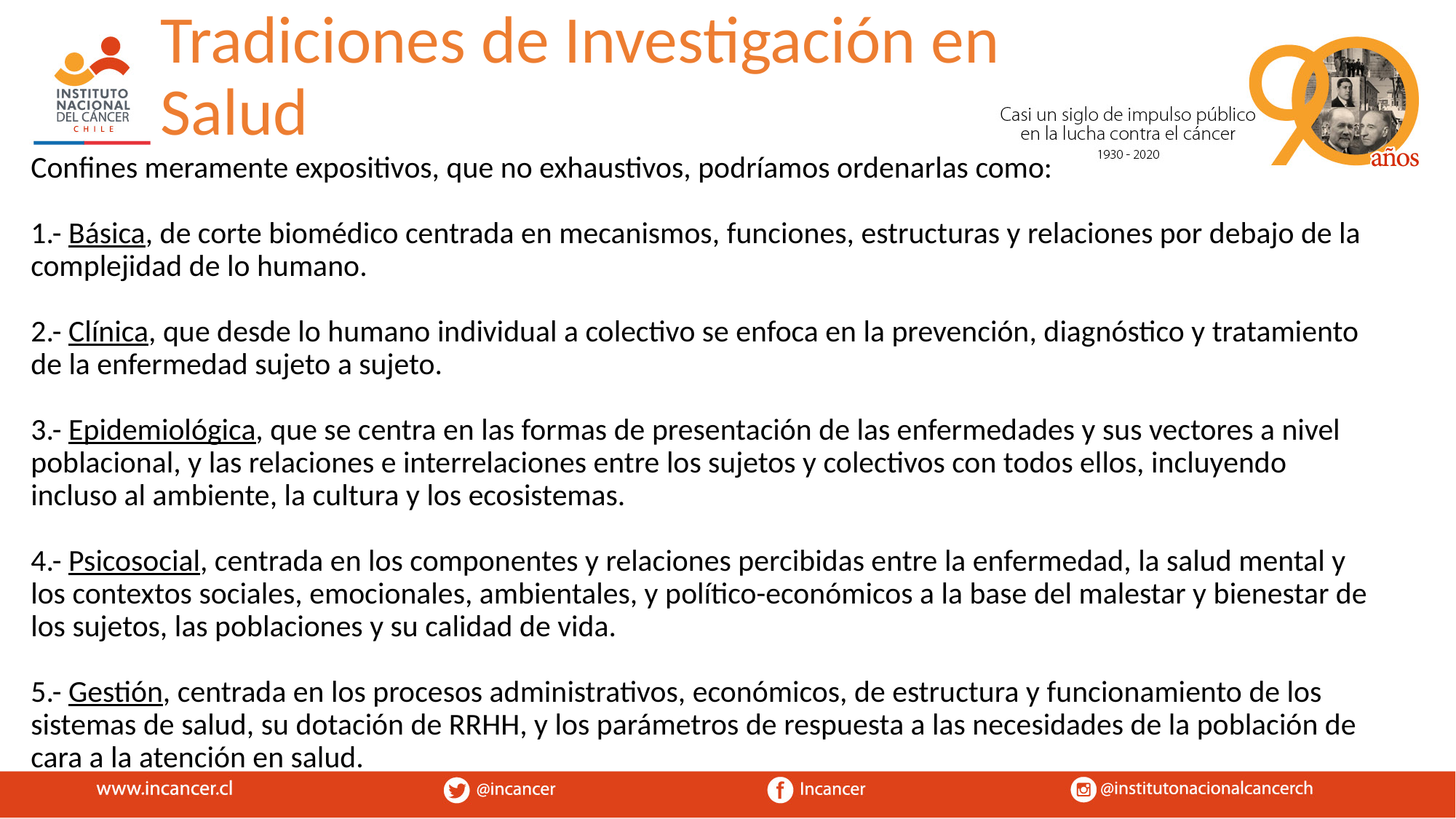

Tradiciones de Investigación en Salud
# Confines meramente expositivos, que no exhaustivos, podríamos ordenarlas como: 1.- Básica, de corte biomédico centrada en mecanismos, funciones, estructuras y relaciones por debajo de la complejidad de lo humano. 2.- Clínica, que desde lo humano individual a colectivo se enfoca en la prevención, diagnóstico y tratamiento de la enfermedad sujeto a sujeto. 3.- Epidemiológica, que se centra en las formas de presentación de las enfermedades y sus vectores a nivel poblacional, y las relaciones e interrelaciones entre los sujetos y colectivos con todos ellos, incluyendo incluso al ambiente, la cultura y los ecosistemas. 4.- Psicosocial, centrada en los componentes y relaciones percibidas entre la enfermedad, la salud mental y los contextos sociales, emocionales, ambientales, y político-económicos a la base del malestar y bienestar de los sujetos, las poblaciones y su calidad de vida. 5.- Gestión, centrada en los procesos administrativos, económicos, de estructura y funcionamiento de los sistemas de salud, su dotación de RRHH, y los parámetros de respuesta a las necesidades de la población de cara a la atención en salud.